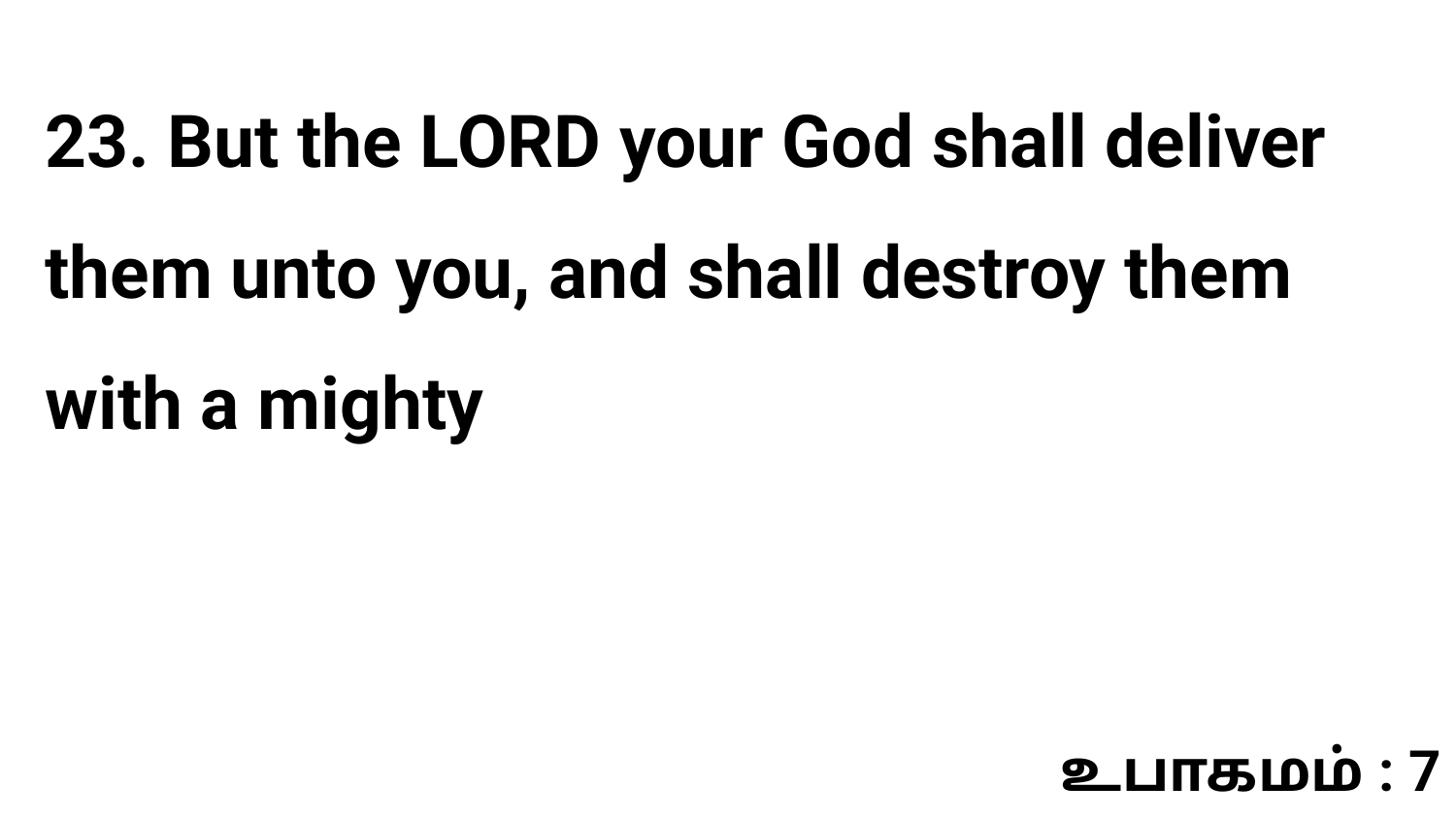

23. But the LORD your God shall deliver them unto you, and shall destroy them with a mighty
உபாகமம் : 7